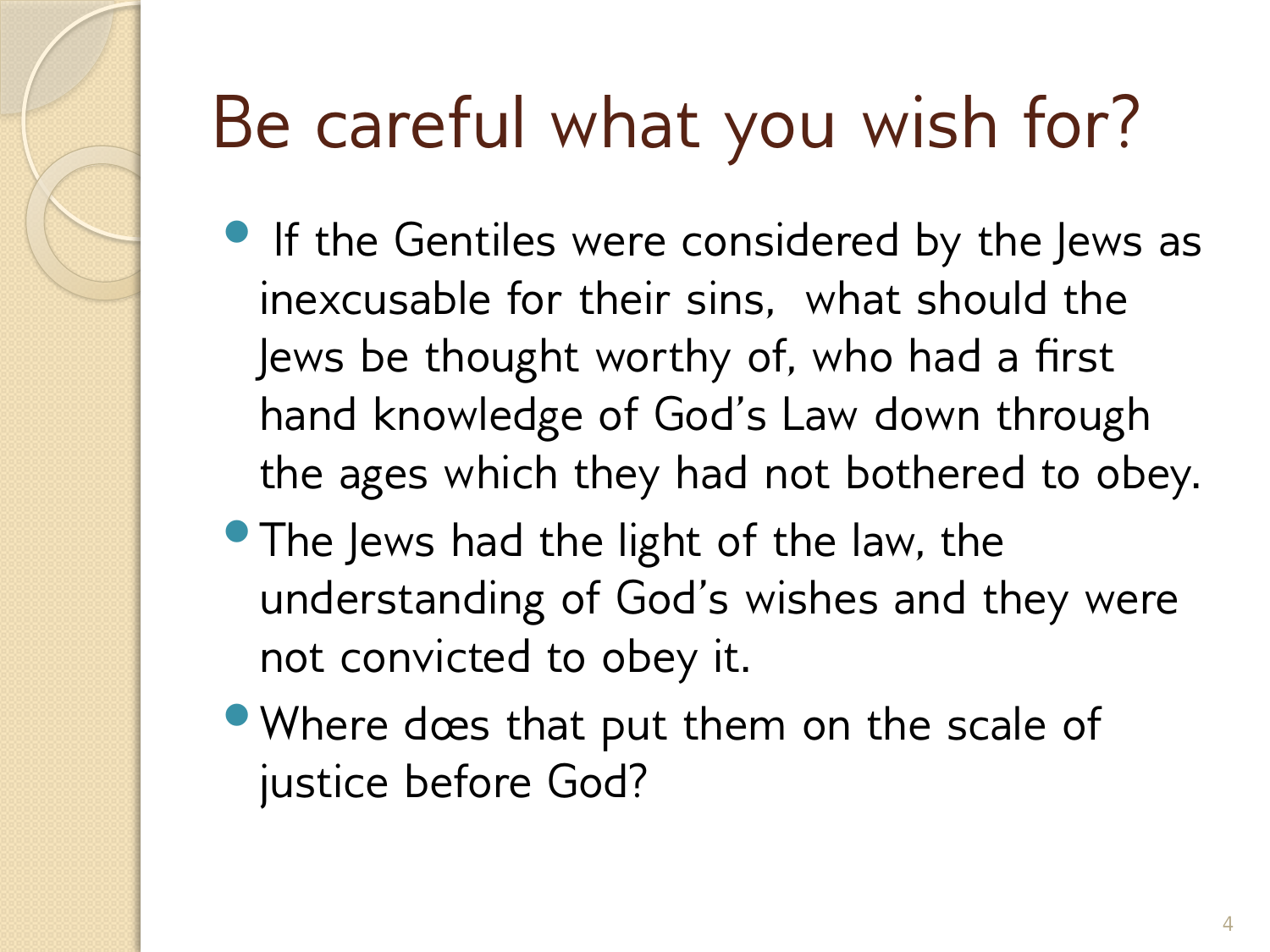

# Be careful what you wish for?
 If the Gentiles were considered by the Jews as inexcusable for their sins,  what should the Jews be thought worthy of, who had a first hand knowledge of God’s Law down through the ages which they had not bothered to obey.
The Jews had the light of the law, the understanding of God’s wishes and they were not convicted to obey it.
Where does that put them on the scale of justice before God?
4